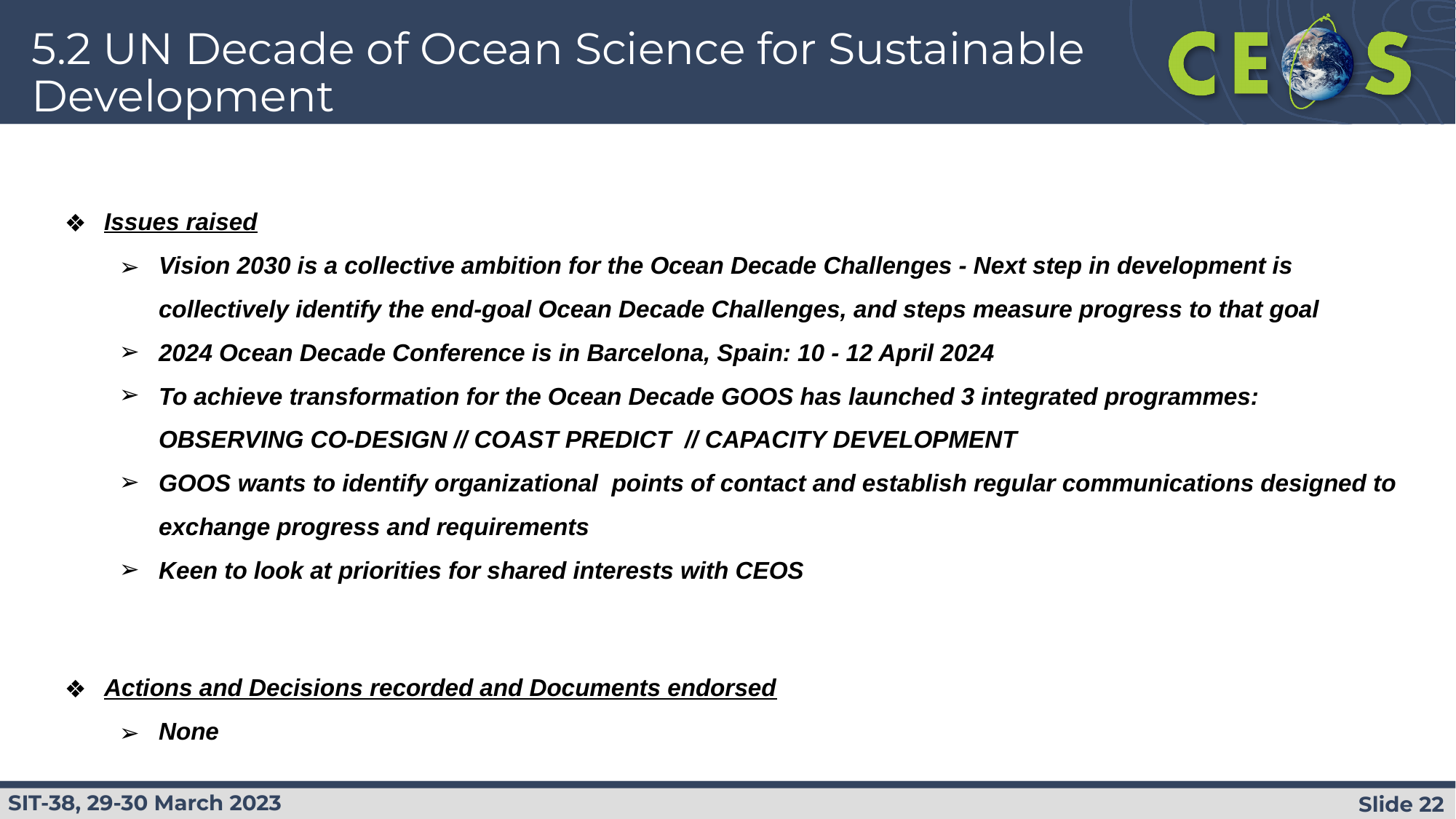

# 5.2 UN Decade of Ocean Science for Sustainable Development

Issues raised
Vision 2030 is a collective ambition for the Ocean Decade Challenges - Next step in development is collectively identify the end-goal Ocean Decade Challenges, and steps measure progress to that goal
2024 Ocean Decade Conference is in Barcelona, Spain: 10 - 12 April 2024
To achieve transformation for the Ocean Decade GOOS has launched 3 integrated programmes: OBSERVING CO-DESIGN // COAST PREDICT  // CAPACITY DEVELOPMENT
GOOS wants to identify organizational  points of contact and establish regular communications designed to exchange progress and requirements
Keen to look at priorities for shared interests with CEOS

Actions and Decisions recorded and Documents endorsed
None